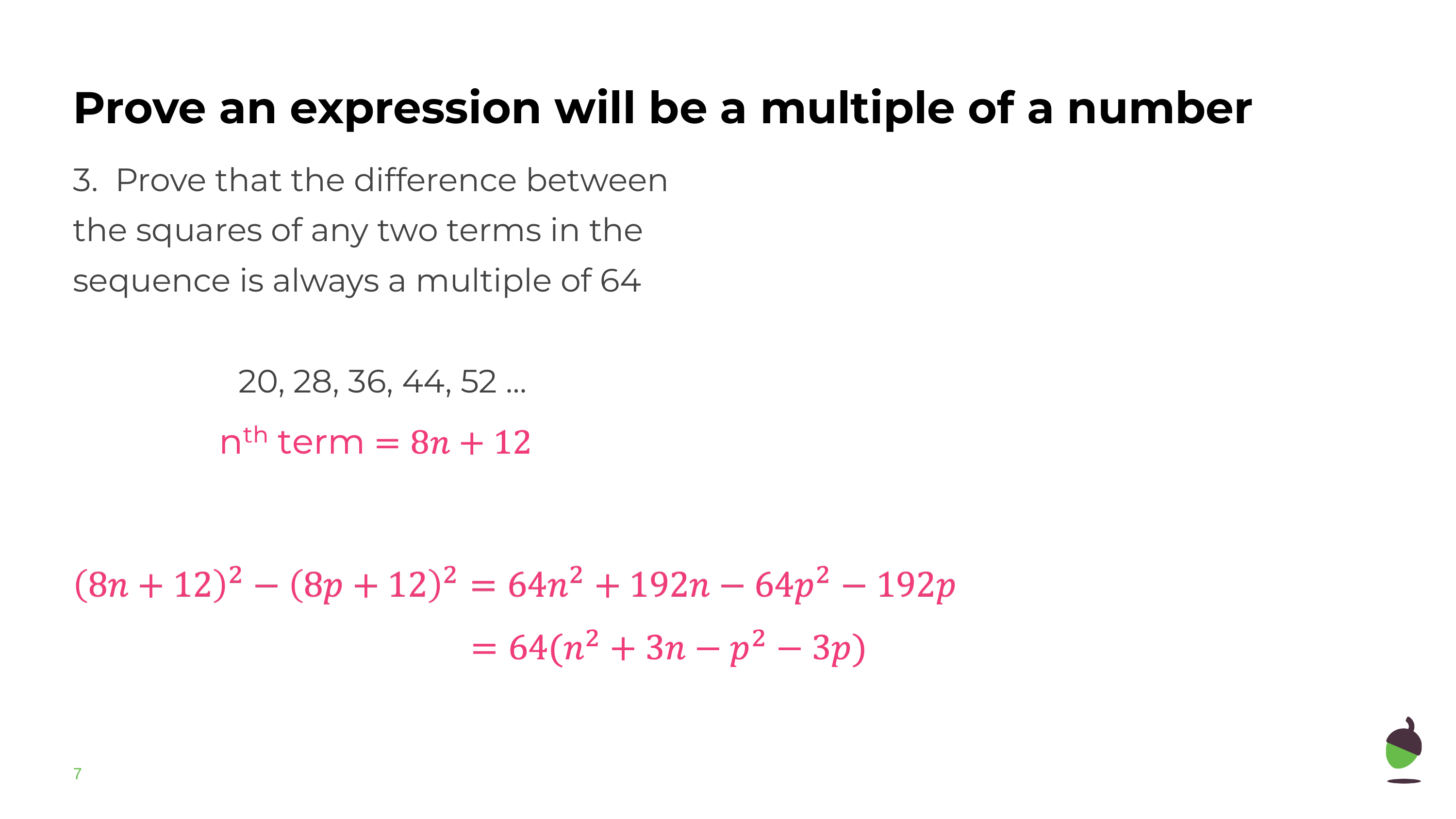

# Prove an expression will be a multiple of a number
3.  Prove that the difference between the squares of any two terms in the sequence is always a multiple of 64

20, 28, 36, 44, 52 …

7